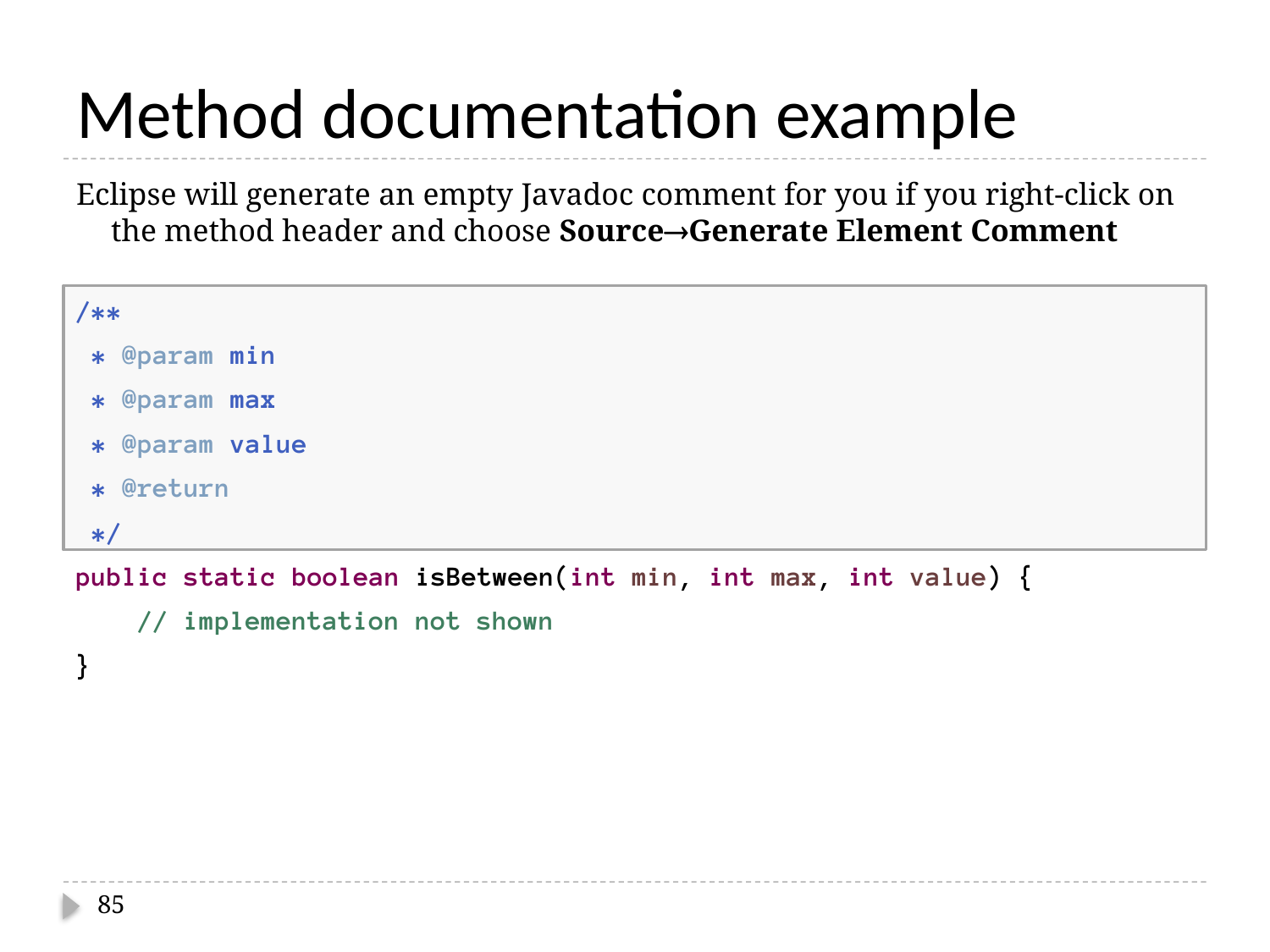

# Method documentation example
Eclipse will generate an empty Javadoc comment for you if you right-click on the method header and choose Source→Generate Element Comment

/**
 * @param min
 * @param max
 * @param value
 * @return
 */
public static boolean isBetween(int min, int max, int value) {
    // implementation not shown
}

85